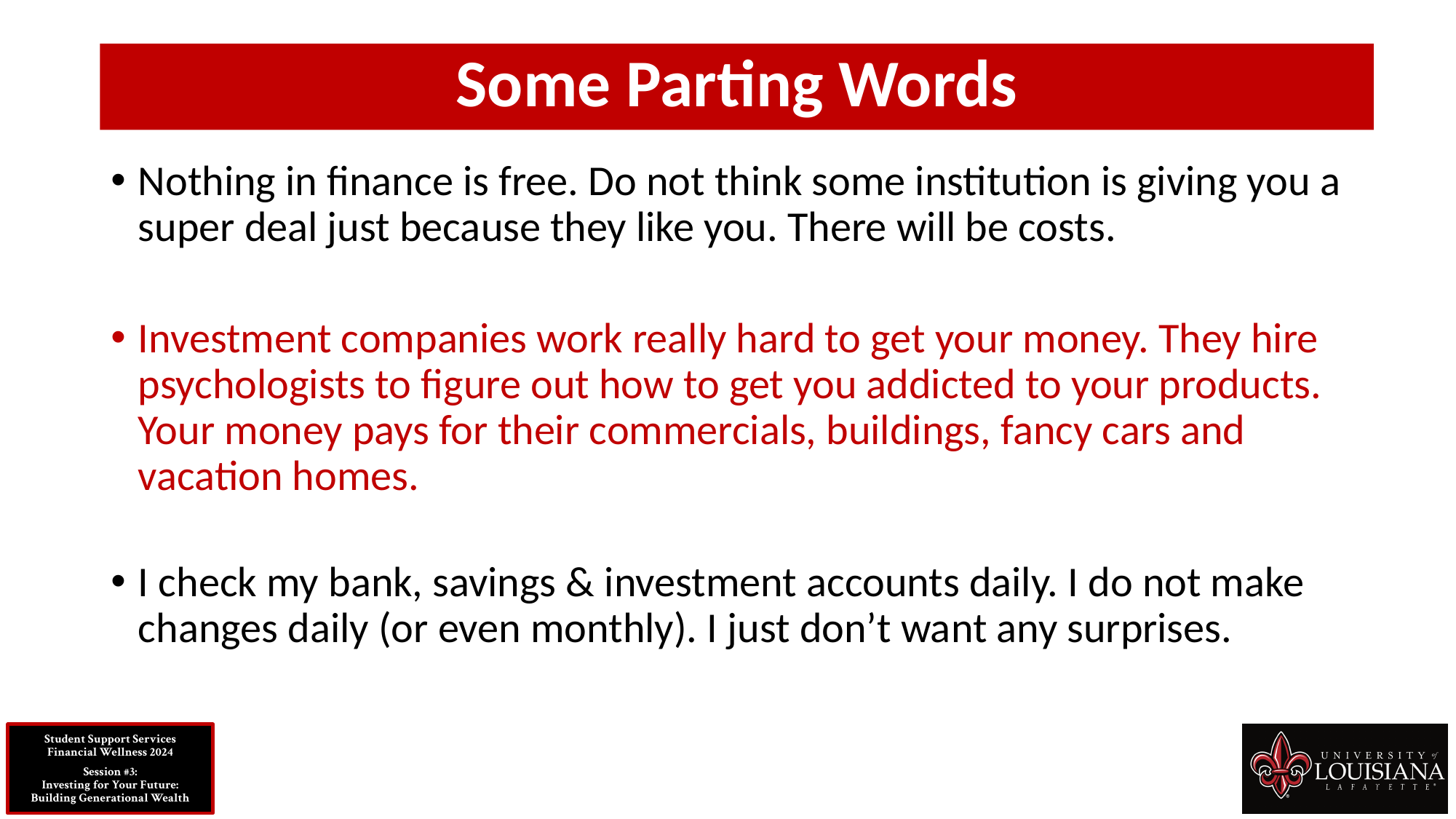

Some Parting Words
Nothing in finance is free. Do not think some institution is giving you a super deal just because they like you. There will be costs.
Investment companies work really hard to get your money. They hire psychologists to figure out how to get you addicted to your products. Your money pays for their commercials, buildings, fancy cars and vacation homes.
I check my bank, savings & investment accounts daily. I do not make changes daily (or even monthly). I just don’t want any surprises.